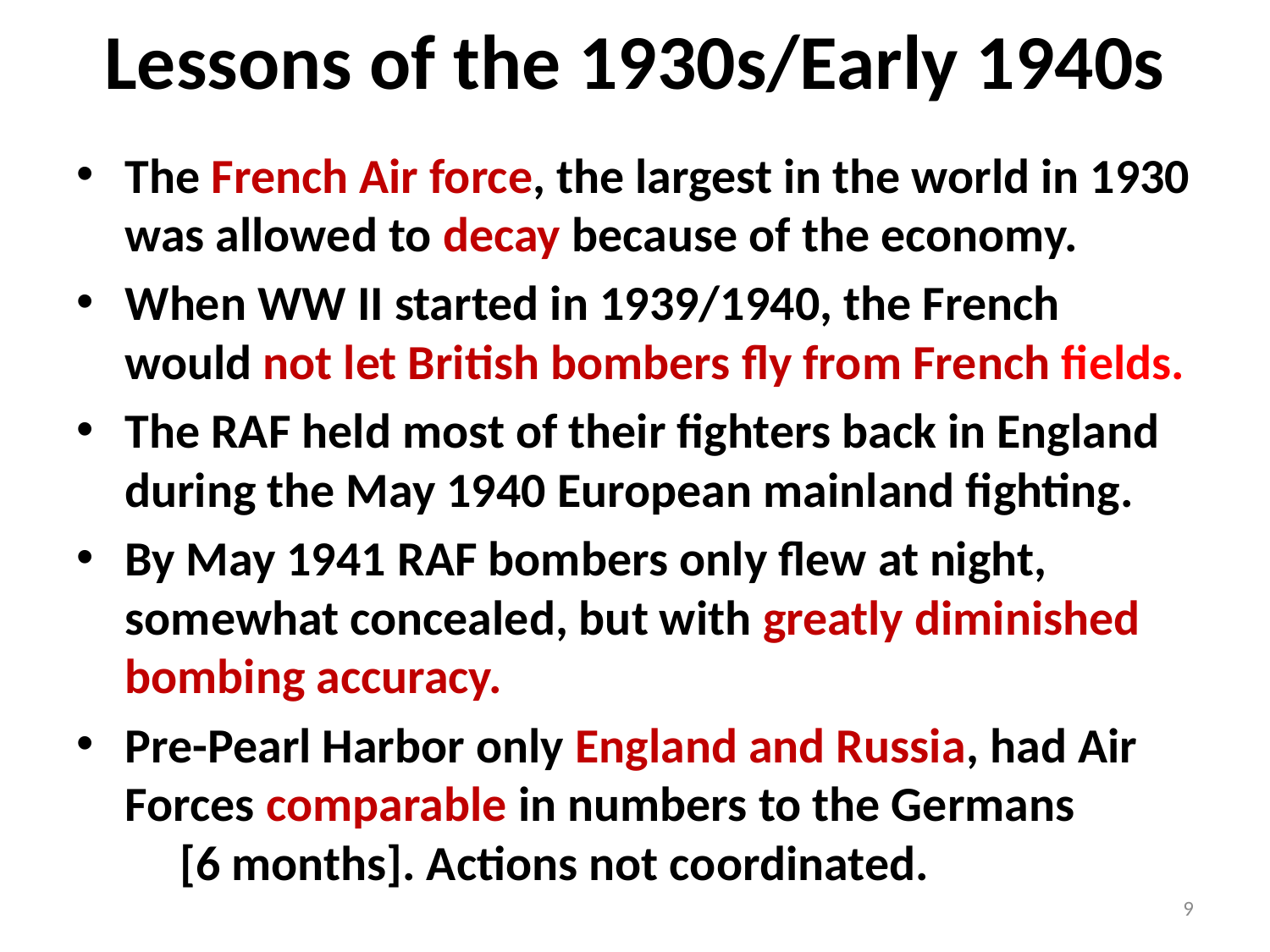

# Lessons of the 1930s/Early 1940s
The French Air force, the largest in the world in 1930 was allowed to decay because of the economy.
When WW II started in 1939/1940, the French would not let British bombers fly from French fields.
The RAF held most of their fighters back in England during the May 1940 European mainland fighting.
By May 1941 RAF bombers only flew at night, somewhat concealed, but with greatly diminished bombing accuracy.
Pre-Pearl Harbor only England and Russia, had Air Forces comparable in numbers to the Germans                [6 months]. Actions not coordinated.

9